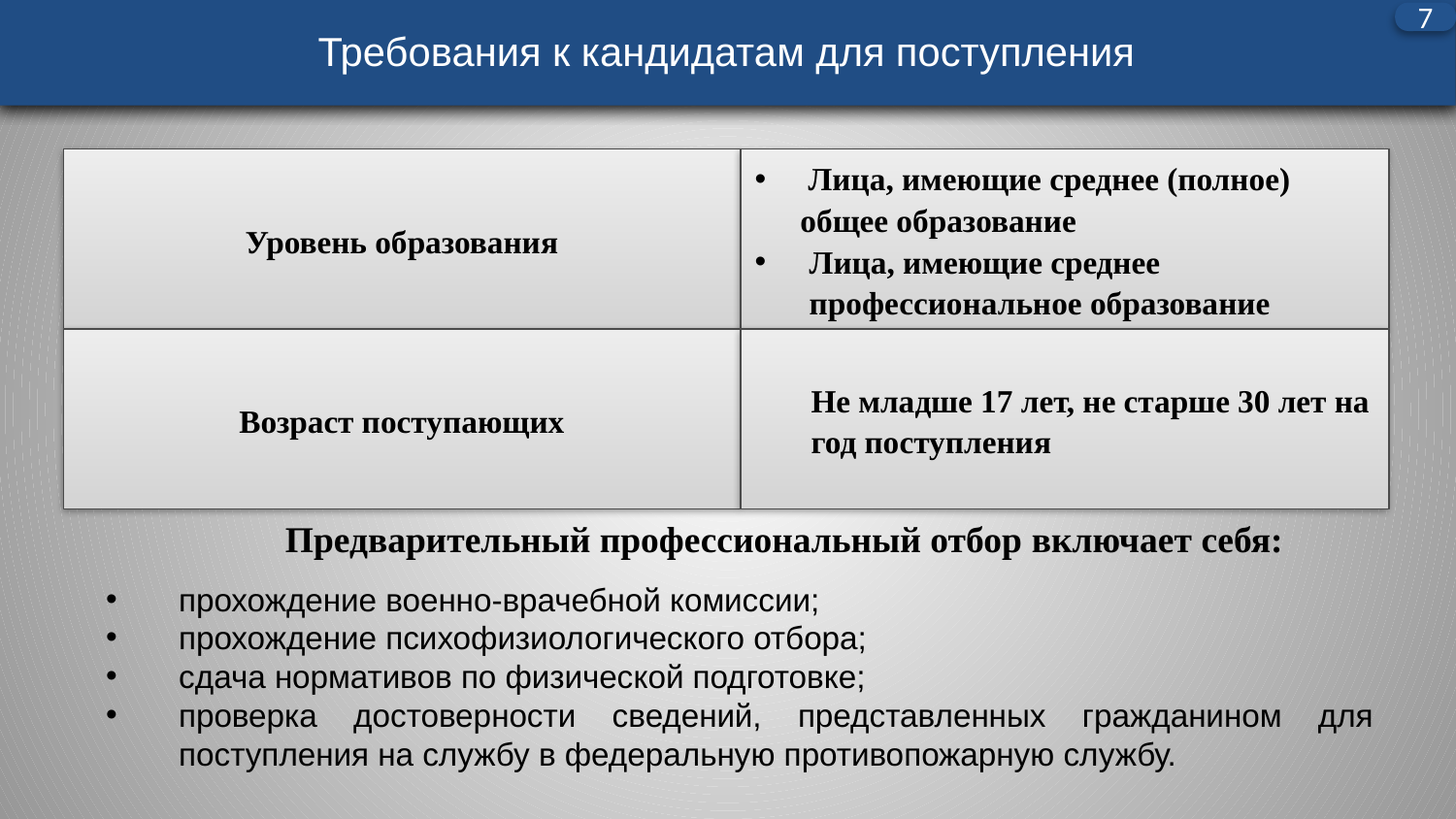

Требования к кандидатам для поступления
7
Уровень образования
 Лица, имеющие среднее (полное) общее образование
Лица, имеющие среднее профессиональное образование
Возраст поступающих
Не младше 17 лет, не старше 30 лет на год поступления
Предварительный профессиональный отбор включает себя:
прохождение военно-врачебной комиссии;
прохождение психофизиологического отбора;
сдача нормативов по физической подготовке;
проверка достоверности сведений, представленных гражданином для поступления на службу в федеральную противопожарную службу.